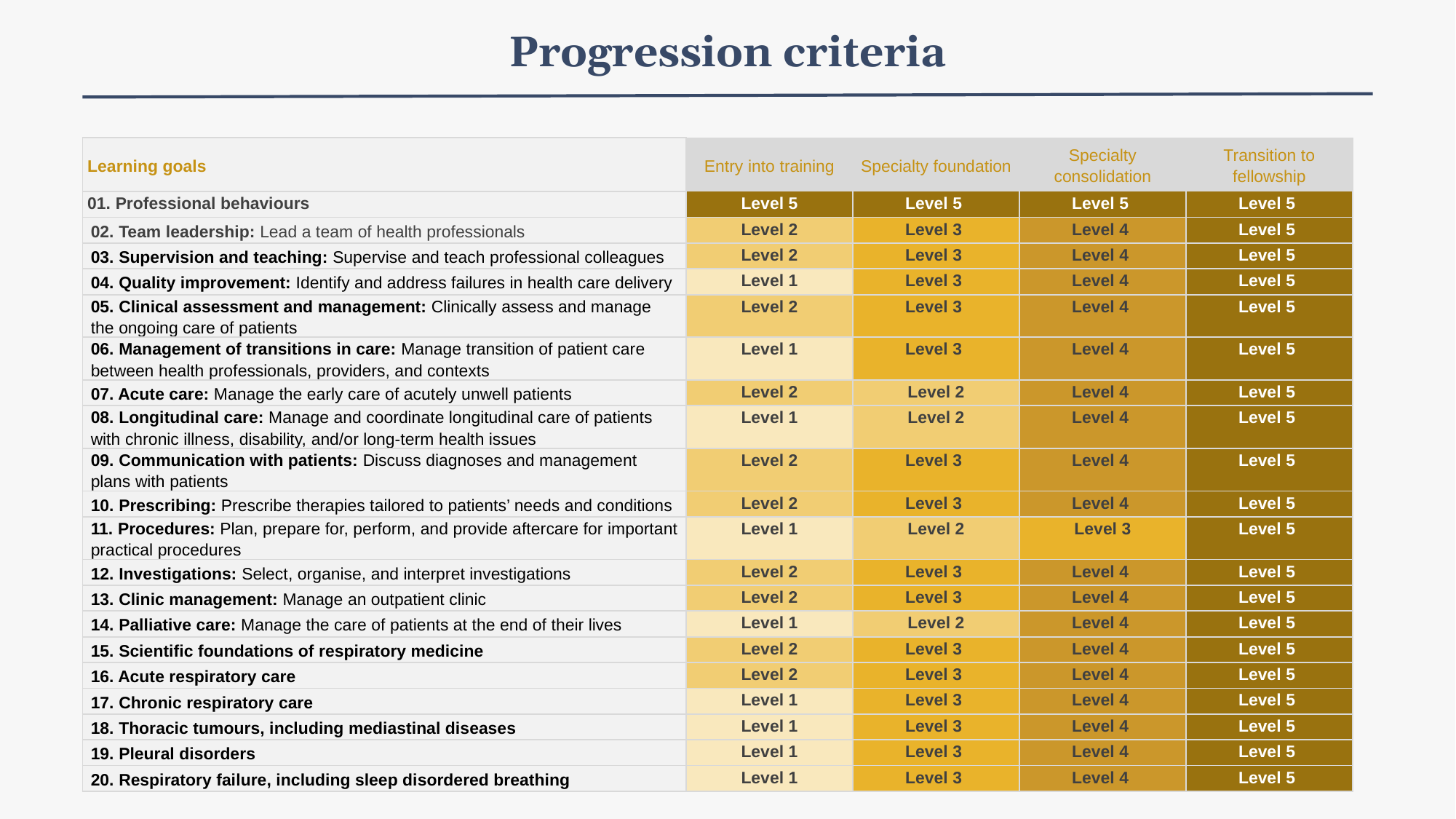

Progression criteria

| Learning goals | Entry into training | Specialty foundation | Specialty consolidation | Transition to fellowship |
| --- | --- | --- | --- | --- |
| 01. Professional behaviours | Level 5 | Level 5 | Level 5 | Level 5 |
| 02. Team leadership: Lead a team of health professionals | Level 2 | Level 3 | Level 4 | Level 5 |
| 03. Supervision and teaching: Supervise and teach professional colleagues | Level 2 | Level 3 | Level 4 | Level 5 |
| 04. Quality improvement: Identify and address failures in health care delivery | Level 1 | Level 3 | Level 4 | Level 5 |
| 05. Clinical assessment and management: Clinically assess and manage the ongoing care of patients | Level 2 | Level 3 | Level 4 | Level 5 |
| 06. Management of transitions in care: Manage transition of patient care between health professionals, providers, and contexts | Level 1 | Level 3 | Level 4 | Level 5 |
| 07. Acute care: Manage the early care of acutely unwell patients | Level 2 | Level 2 | Level 4 | Level 5 |
| 08. Longitudinal care: Manage and coordinate longitudinal care of patients with chronic illness, disability, and/or long-term health issues | Level 1 | Level 2 | Level 4 | Level 5 |
| 09. Communication with patients: Discuss diagnoses and management plans with patients | Level 2 | Level 3 | Level 4 | Level 5 |
| 10. Prescribing: Prescribe therapies tailored to patients’ needs and conditions | Level 2 | Level 3 | Level 4 | Level 5 |
| 11. Procedures: Plan, prepare for, perform, and provide aftercare for important practical procedures | Level 1 | Level 2 | Level 3 | Level 5 |
| 12. Investigations: Select, organise, and interpret investigations | Level 2 | Level 3 | Level 4 | Level 5 |
| 13. Clinic management: Manage an outpatient clinic | Level 2 | Level 3 | Level 4 | Level 5 |
| 14. Palliative care: Manage the care of patients at the end of their lives | Level 1 | Level 2 | Level 4 | Level 5 |
| 15. Scientific foundations of respiratory medicine | Level 2 | Level 3 | Level 4 | Level 5 |
| 16. Acute respiratory care | Level 2 | Level 3 | Level 4 | Level 5 |
| 17. Chronic respiratory care | Level 1 | Level 3 | Level 4 | Level 5 |
| 18. Thoracic tumours, including mediastinal diseases | Level 1 | Level 3 | Level 4 | Level 5 |
| 19. Pleural disorders | Level 1 | Level 3 | Level 4 | Level 5 |
| 20. Respiratory failure, including sleep disordered breathing | Level 1 | Level 3 | Level 4 | Level 5 |